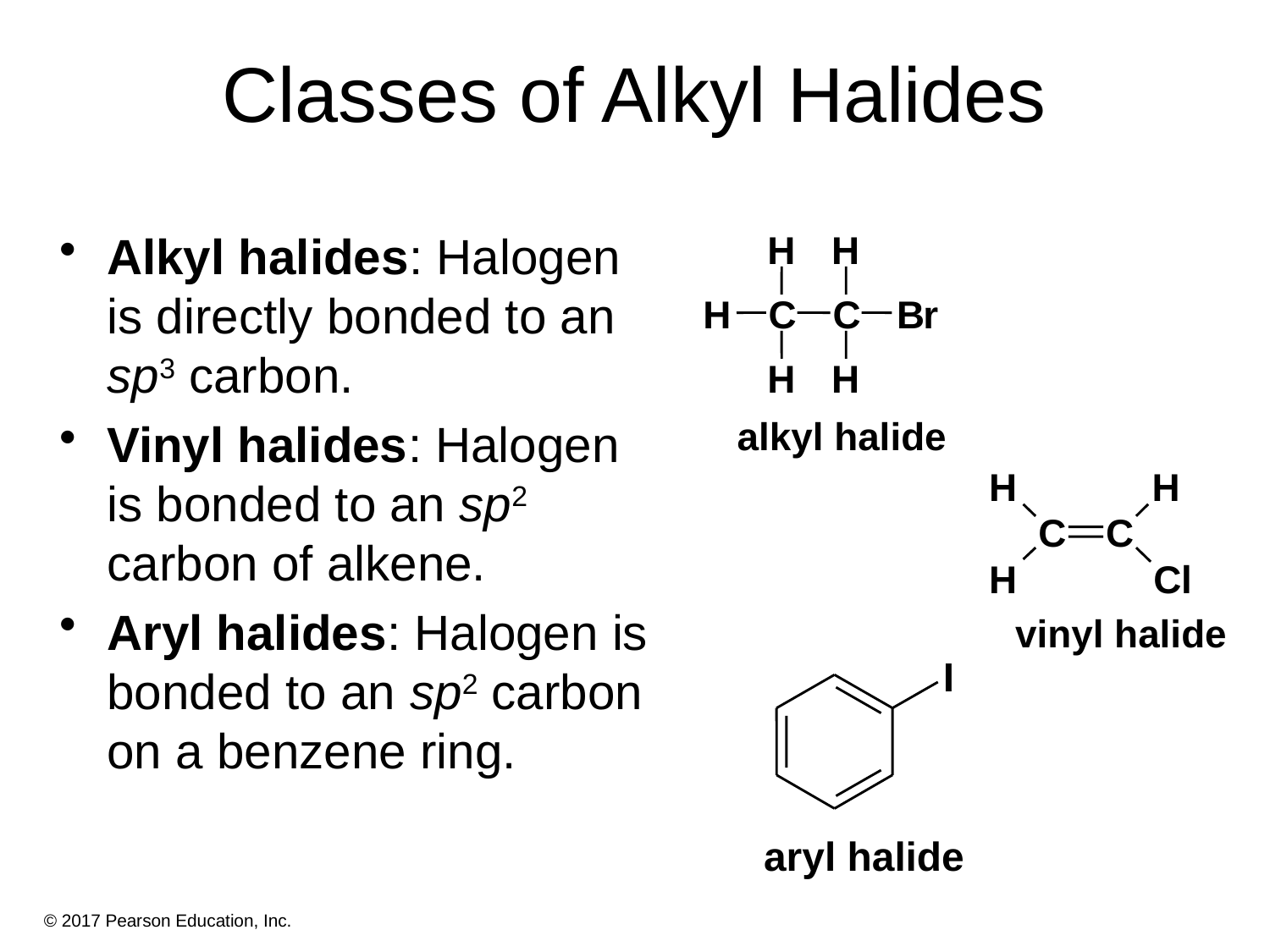

# Classes of Alkyl Halides

H
H

H
C
C
B
r

H
H
alkyl halide
Alkyl halides: Halogen is directly bonded to an sp3 carbon.
Vinyl halides: Halogen is bonded to an sp2 carbon of alkene.
Aryl halides: Halogen is bonded to an sp2 carbon on a benzene ring.

H
H

C
C

H
C
l
vinyl halide

I

aryl halide